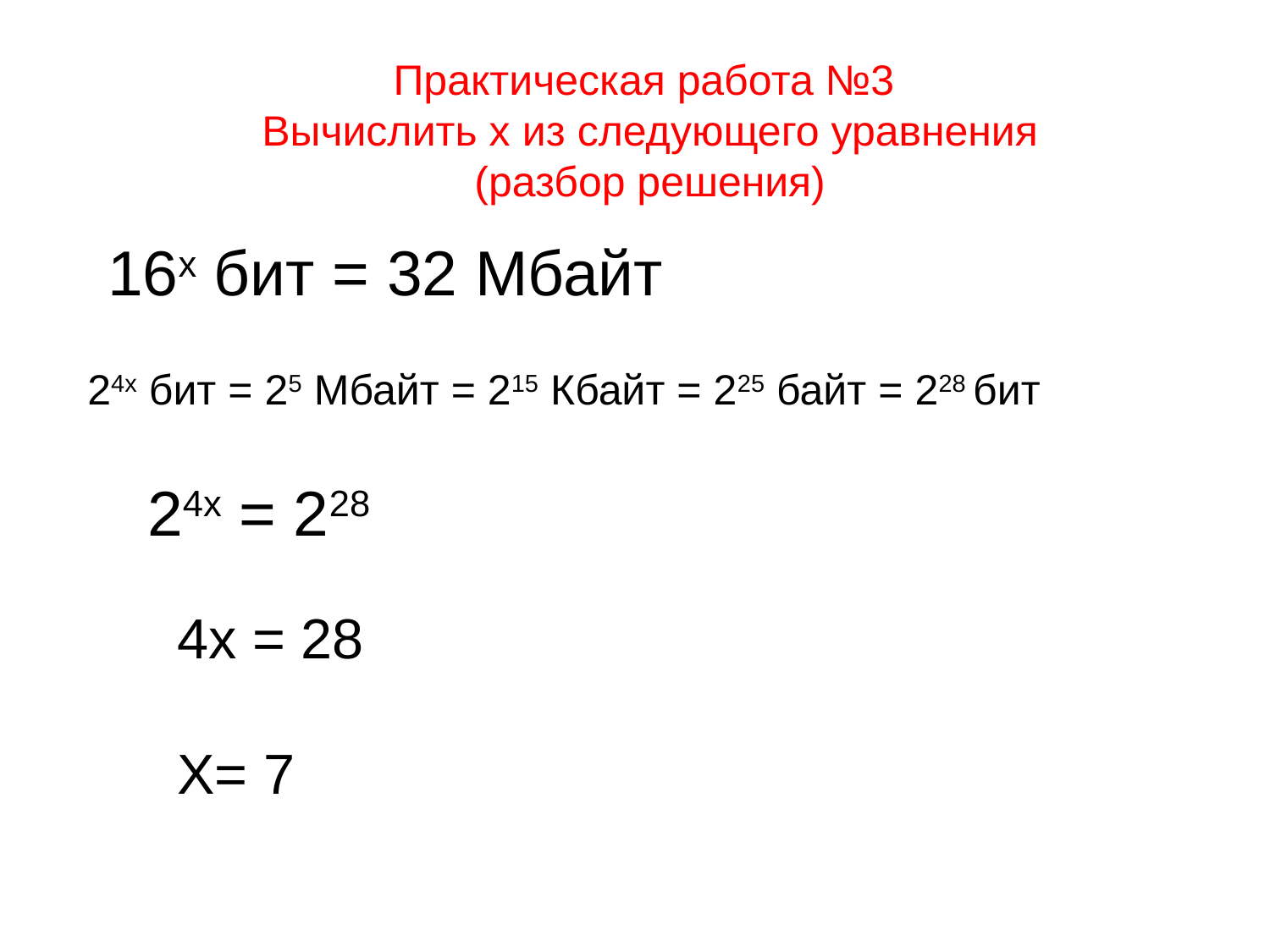

Практическая работа №3
Вычислить x из следующего уравнения
(разбор решения)
16x бит = 32 Мбайт

24x бит = 25 Мбайт = 215 Кбайт = 225 байт = 228 бит
24x = 228
4x = 28

X= 7